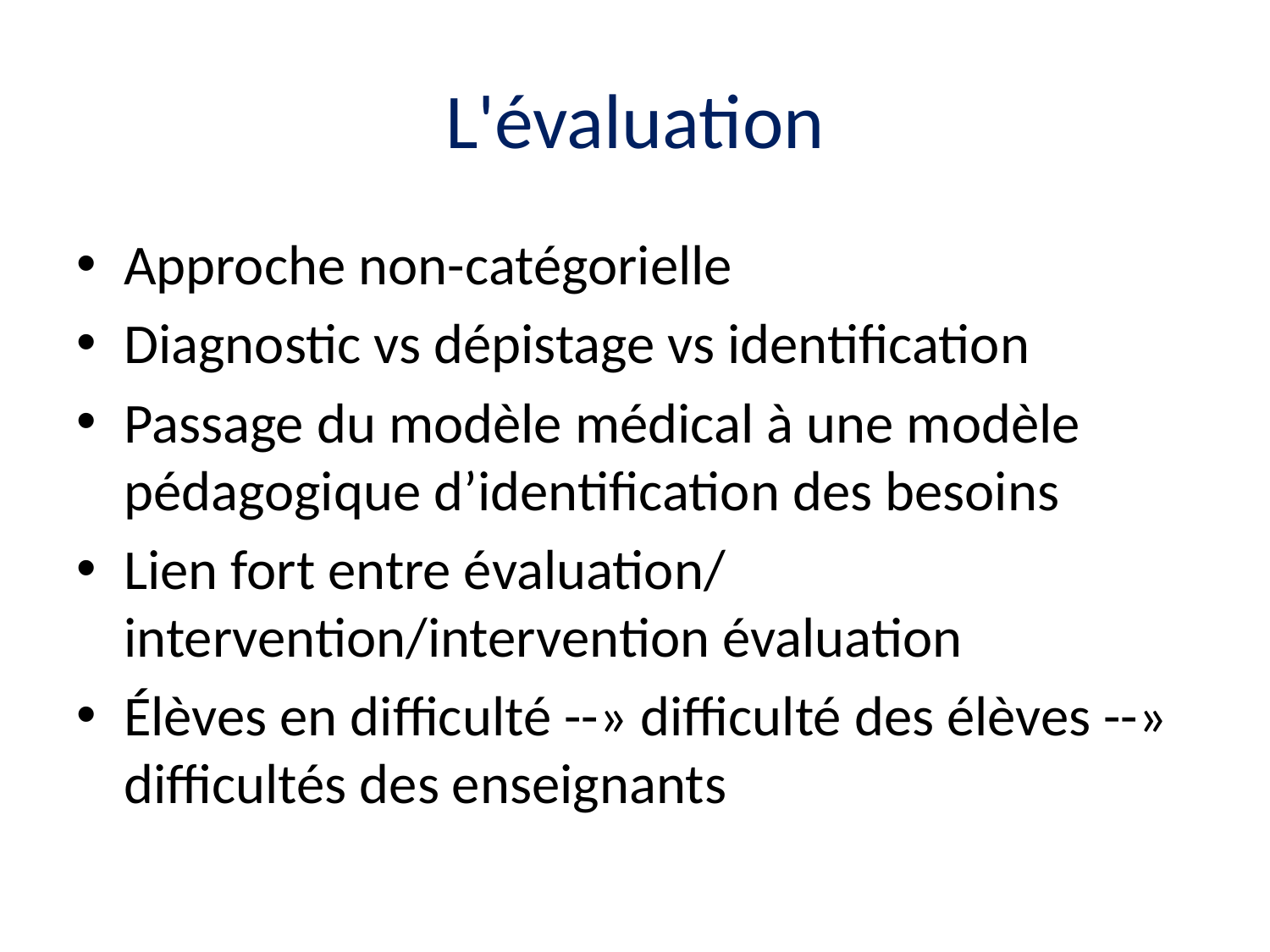

# L'évaluation
Approche non-catégorielle
Diagnostic vs dépistage vs identification
Passage du modèle médical à une modèle pédagogique d’identification des besoins
Lien fort entre évaluation/ intervention/intervention évaluation
Élèves en difficulté --» difficulté des élèves --» difficultés des enseignants